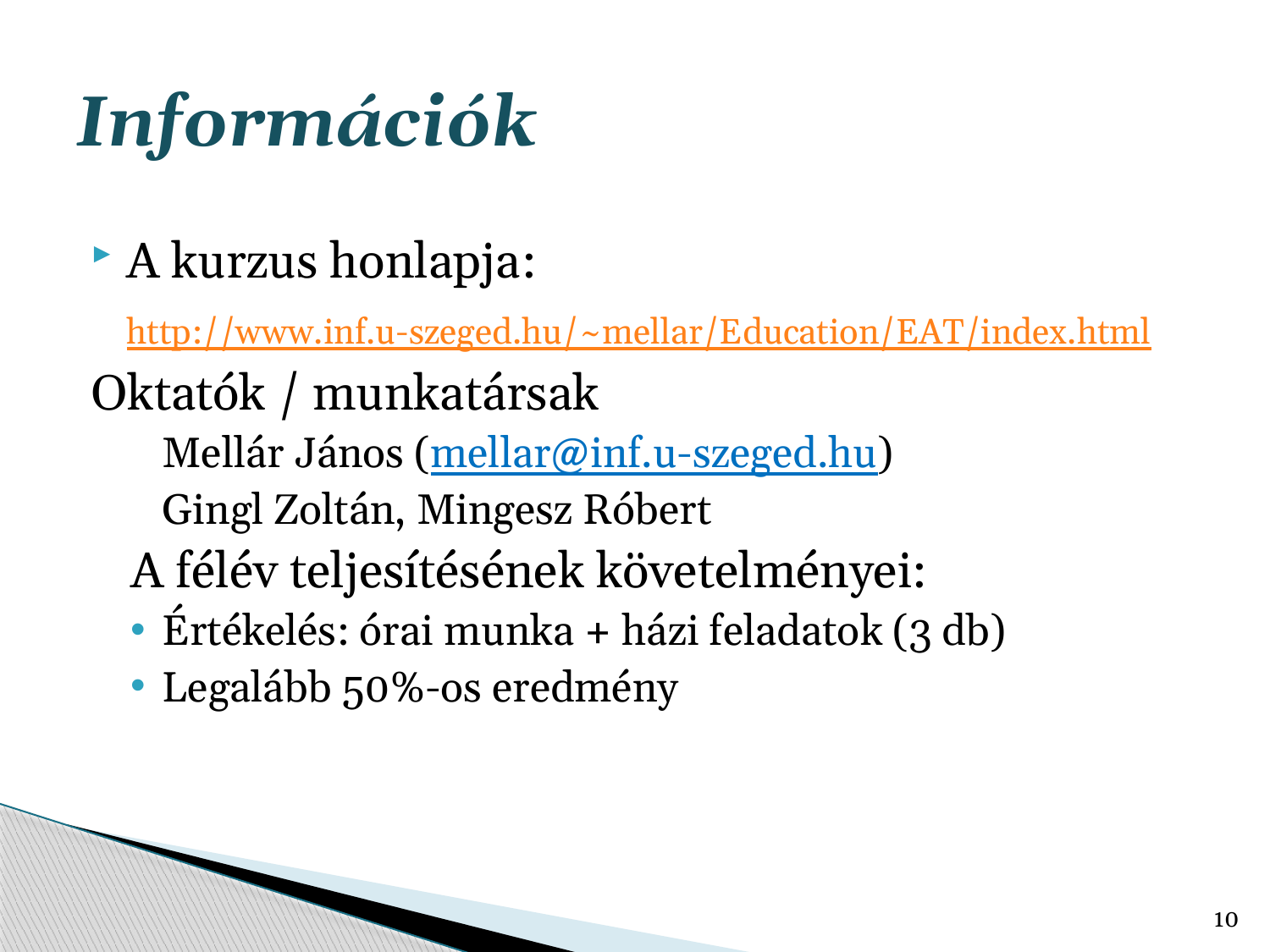

# Információk
A kurzus honlapja:
	http://www.inf.u-szeged.hu/~mellar/Education/EAT/index.html
Oktatók / munkatársak
	Mellár János (mellar@inf.u-szeged.hu)
	Gingl Zoltán, Mingesz Róbert
A félév teljesítésének követelményei:
Értékelés: órai munka + házi feladatok (3 db)
Legalább 50%-os eredmény
10